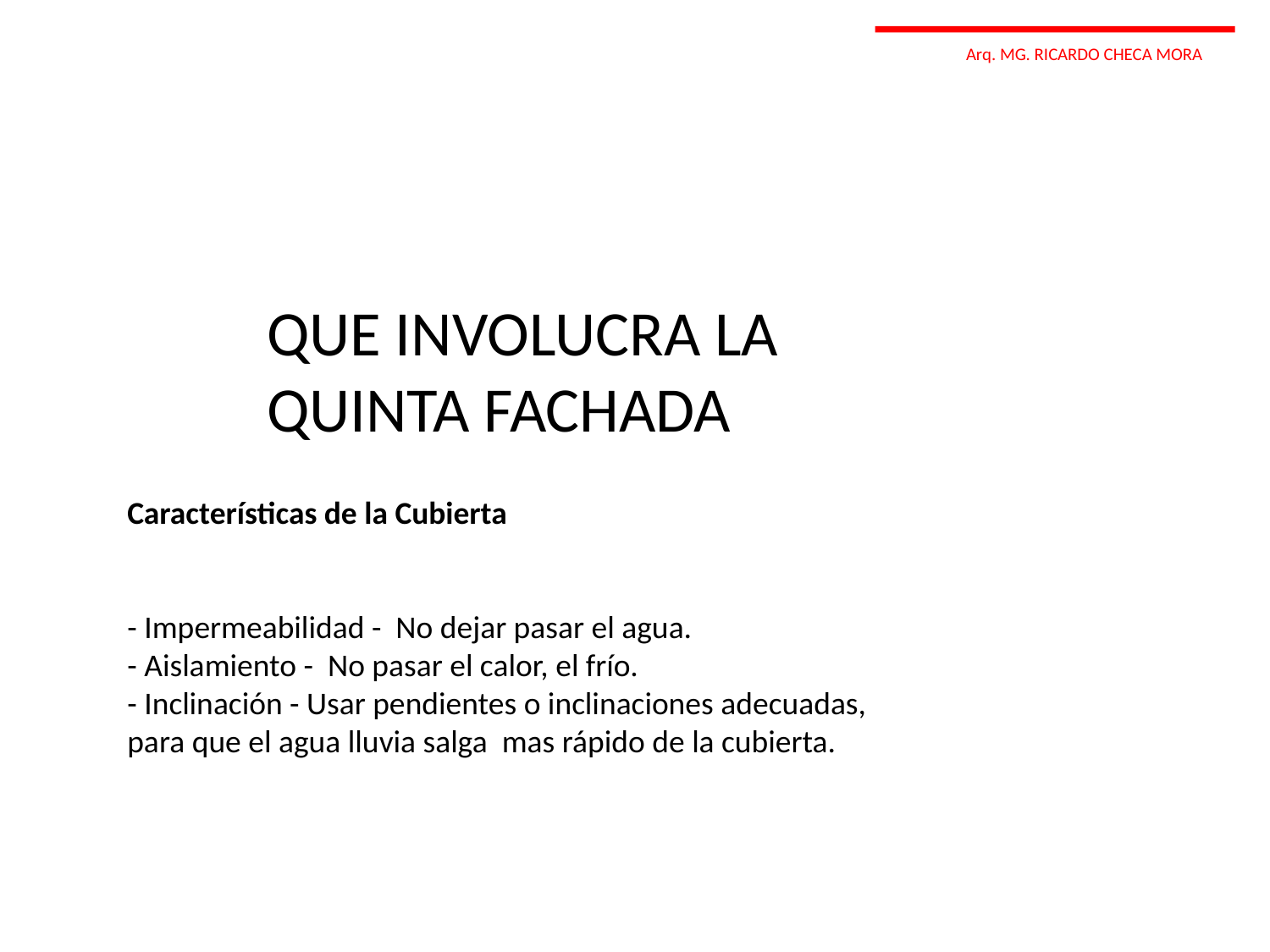

Arq. MG. RICARDO CHECA MORA
QUE INVOLUCRA LA QUINTA FACHADA
Características de la Cubierta
- Impermeabilidad -  No dejar pasar el agua.
- Aislamiento -  No pasar el calor, el frío.
- Inclinación - Usar pendientes o inclinaciones adecuadas, para que el agua lluvia salga  mas rápido de la cubierta.